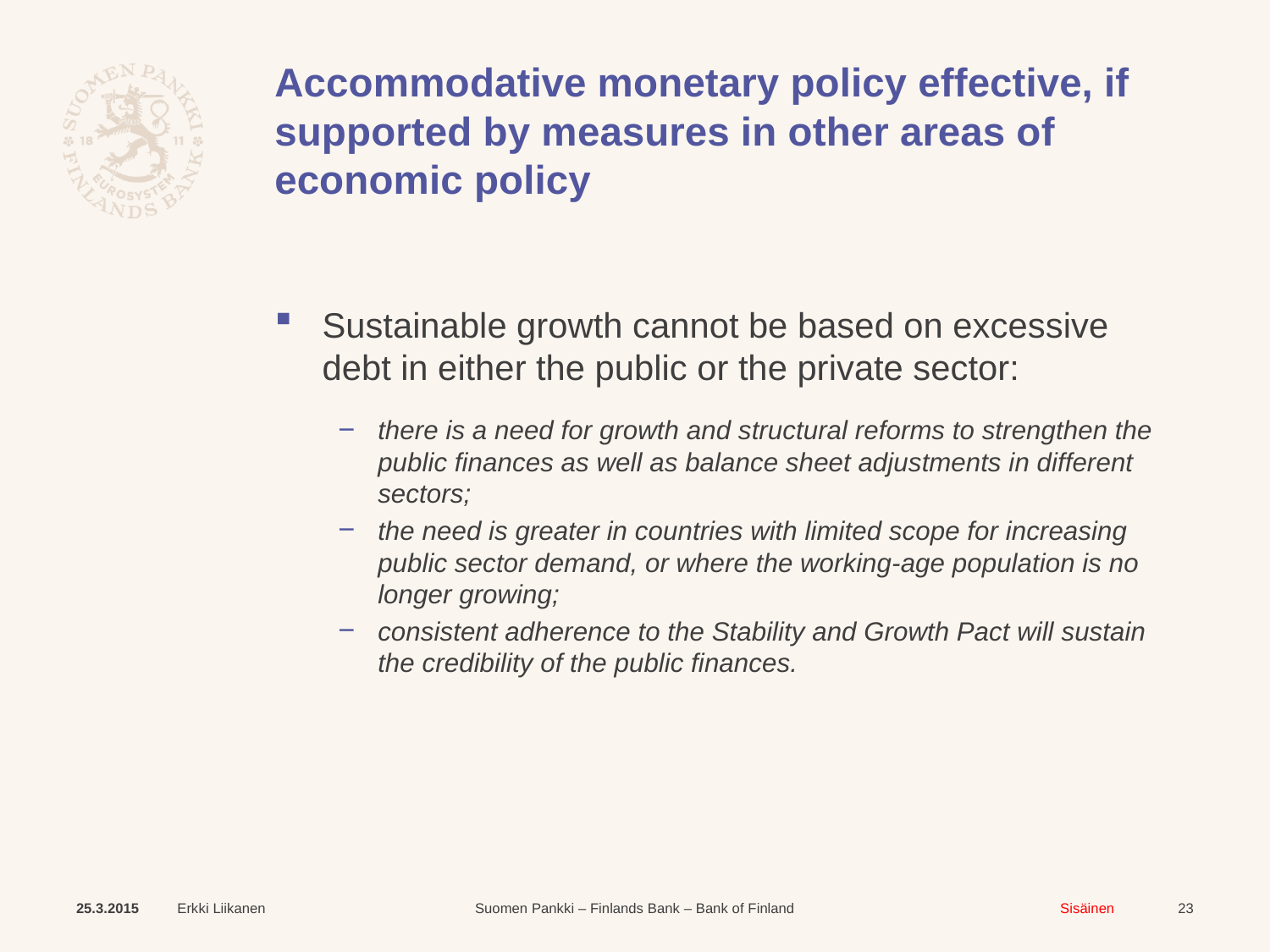

# Accommodative monetary policy effective, if supported by measures in other areas of economic policy
Sustainable growth cannot be based on excessive debt in either the public or the private sector:
there is a need for growth and structural reforms to strengthen the public finances as well as balance sheet adjustments in different sectors;
the need is greater in countries with limited scope for increasing public sector demand, or where the working-age population is no longer growing;
consistent adherence to the Stability and Growth Pact will sustain the credibility of the public finances.

25.3.2015
Erkki Liikanen
23